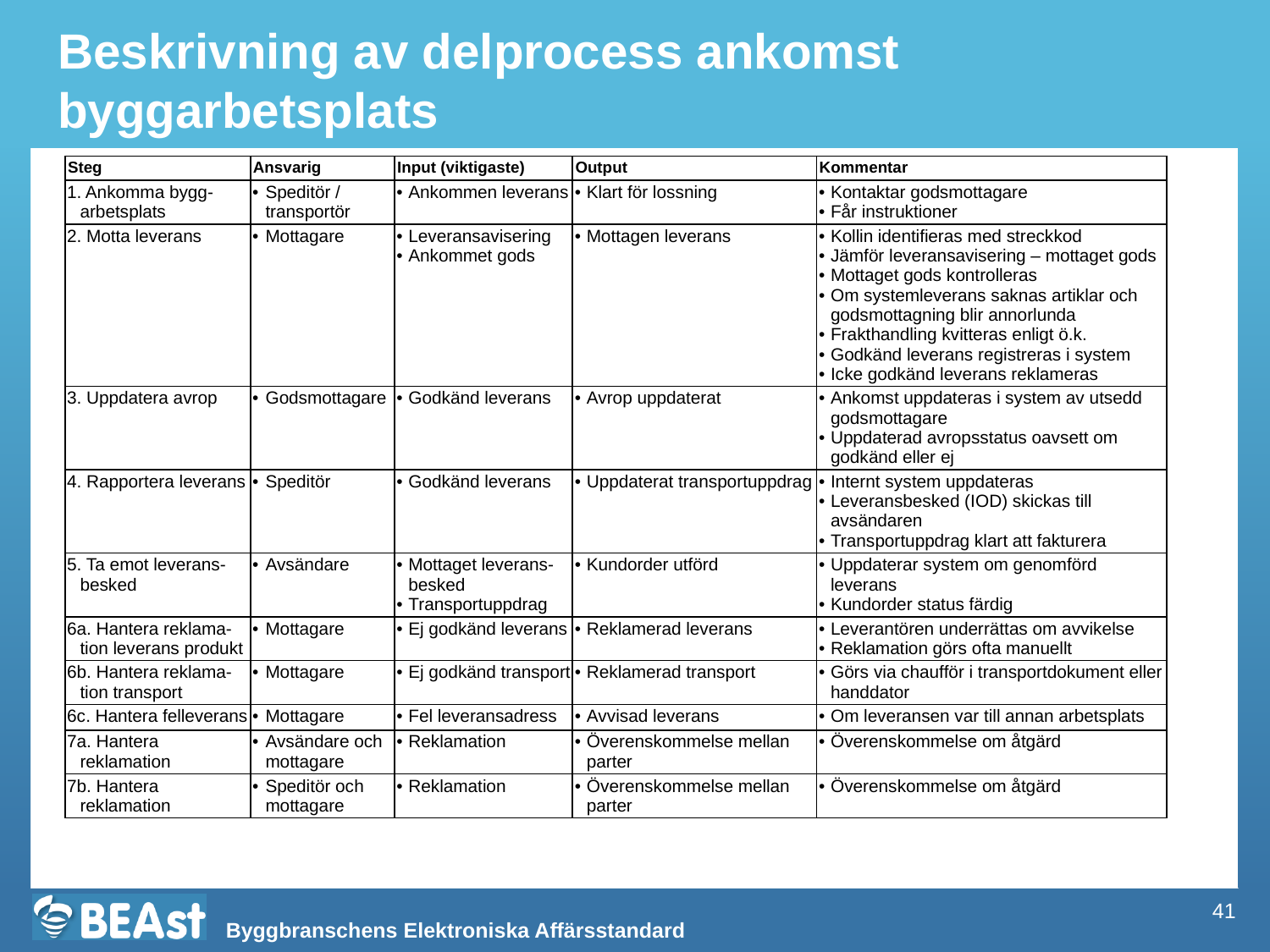

# Beskrivning av delprocess ankomst byggarbetsplats
| Steg | Ansvarig | Input (viktigaste) | Output | Kommentar |
| --- | --- | --- | --- | --- |
| 1. Ankomma bygg-arbetsplats | Speditör / transportör | Ankommen leverans | Klart för lossning | Kontaktar godsmottagare Får instruktioner |
| 2. Motta leverans | Mottagare | Leveransavisering Ankommet gods | Mottagen leverans | Kollin identifieras med streckkod Jämför leveransavisering – mottaget gods Mottaget gods kontrolleras Om systemleverans saknas artiklar och godsmottagning blir annorlunda Frakthandling kvitteras enligt ö.k. Godkänd leverans registreras i system Icke godkänd leverans reklameras |
| 3. Uppdatera avrop | Godsmottagare | Godkänd leverans | Avrop uppdaterat | Ankomst uppdateras i system av utsedd godsmottagare Uppdaterad avropsstatus oavsett om godkänd eller ej |
| 4. Rapportera leverans | Speditör | Godkänd leverans | Uppdaterat transportuppdrag | Internt system uppdateras Leveransbesked (IOD) skickas till avsändaren Transportuppdrag klart att fakturera |
| 5. Ta emot leverans-besked | Avsändare | Mottaget leverans-besked Transportuppdrag | Kundorder utförd | Uppdaterar system om genomförd leverans Kundorder status färdig |
| 6a. Hantera reklama-tion leverans produkt | Mottagare | Ej godkänd leverans | Reklamerad leverans | Leverantören underrättas om avvikelse Reklamation görs ofta manuellt |
| 6b. Hantera reklama-tion transport | Mottagare | Ej godkänd transport | Reklamerad transport | Görs via chaufför i transportdokument eller handdator |
| 6c. Hantera felleverans | Mottagare | Fel leveransadress | Avvisad leverans | Om leveransen var till annan arbetsplats |
| 7a. Hantera reklamation | Avsändare och mottagare | Reklamation | Överenskommelse mellan parter | Överenskommelse om åtgärd |
| 7b. Hantera reklamation | Speditör och mottagare | Reklamation | Överenskommelse mellan parter | Överenskommelse om åtgärd |
41